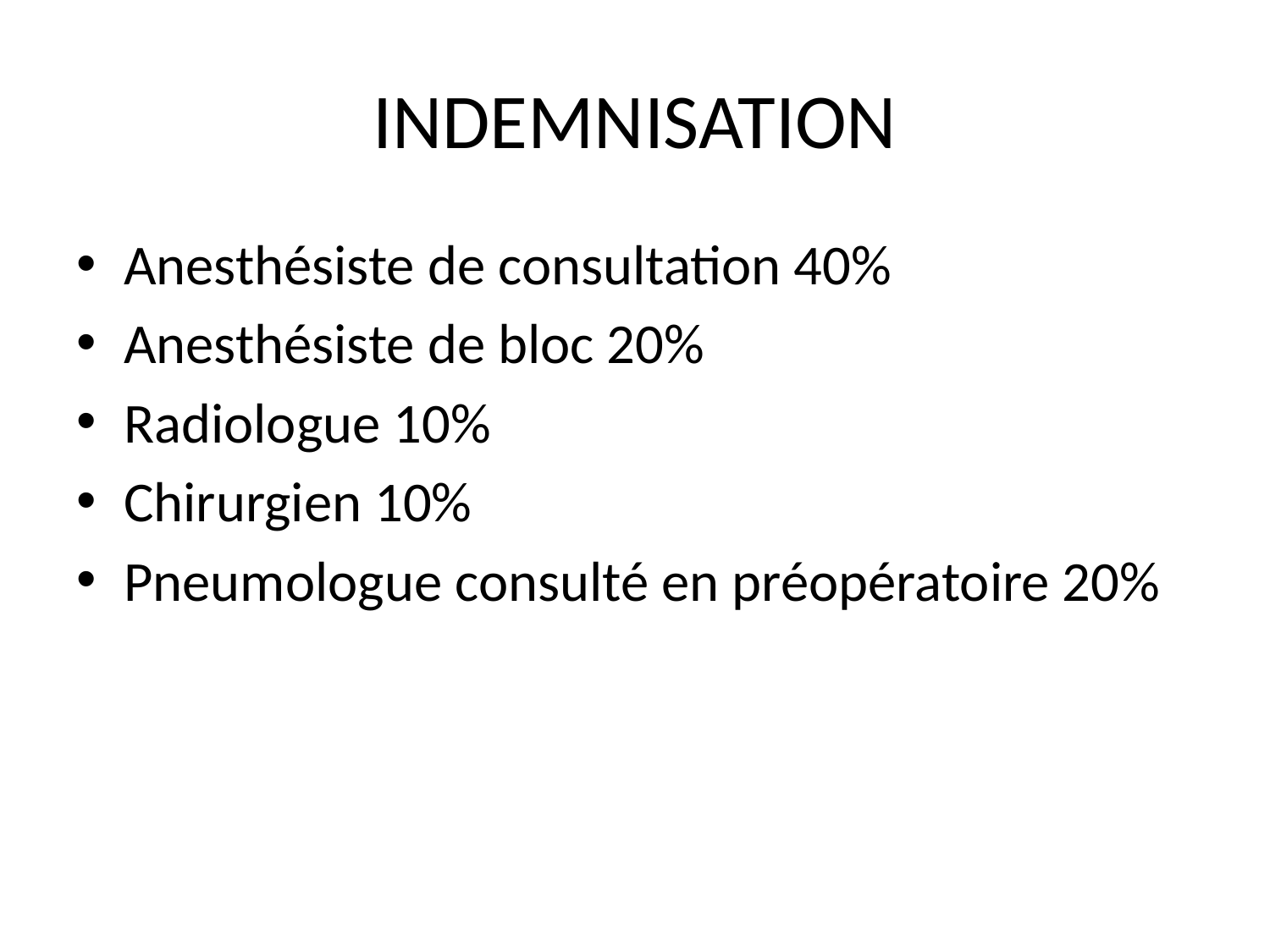

# INDEMNISATION
Anesthésiste de consultation 40%
Anesthésiste de bloc 20%
Radiologue 10%
Chirurgien 10%
Pneumologue consulté en préopératoire 20%